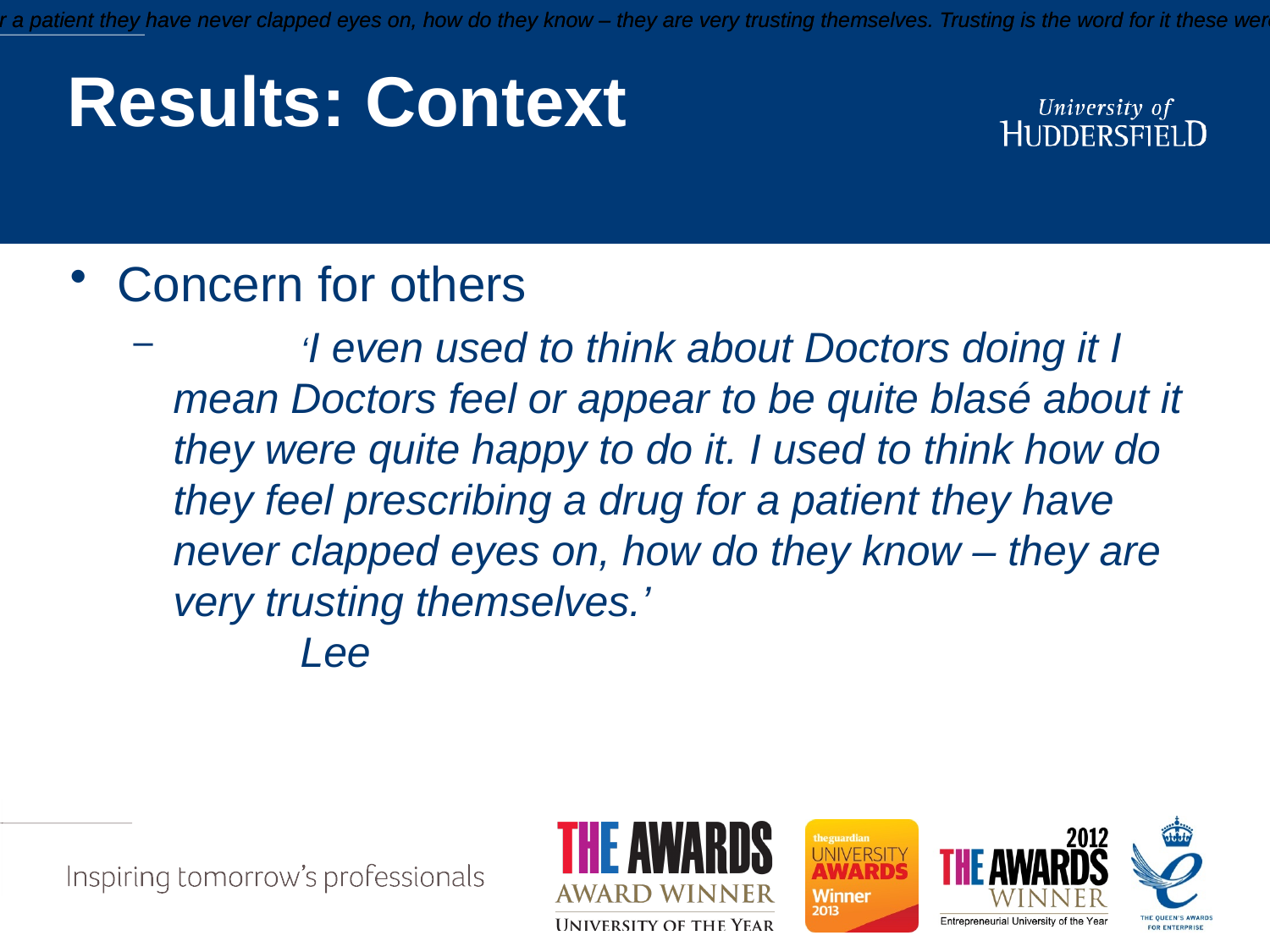

‘I even used to think about Doctors doing it I mean Doctors feel or appear to be quite blasé about it they were quite happy to do it. I used to think how do they feel prescribing a drug for a patient they have never clapped eyes on, how do they know – they are very trusting themselves. Trusting is the word for it these weren’t doctors that regularly worked on my ward so they did not know my capabilities and could not trust my capabilities they did not know me. I might have been a really poor nurse for all they knew, who did not recognise these things.’					Lee
	‘I even used to think about Doctors doing it I mean Doctors feel or appear to be quite blasé about it they were quite happy to do it. I used to think how do they feel prescribing a drug for a patient they have never clapped eyes on, how do they know – they are very trusting themselves. Trusting is the word for it these weren’t doctors that regularly worked on my ward so they did not know my capabilities and could not trust my capabilities they did not know me. I might have been a really poor nurse for all they knew, who did not recognise these things.’					Lee
# Results: Context
Concern for others
 	‘I even used to think about Doctors doing it I mean Doctors feel or appear to be quite blasé about it they were quite happy to do it. I used to think how do they feel prescribing a drug for a patient they have never clapped eyes on, how do they know – they are very trusting themselves.’					Lee